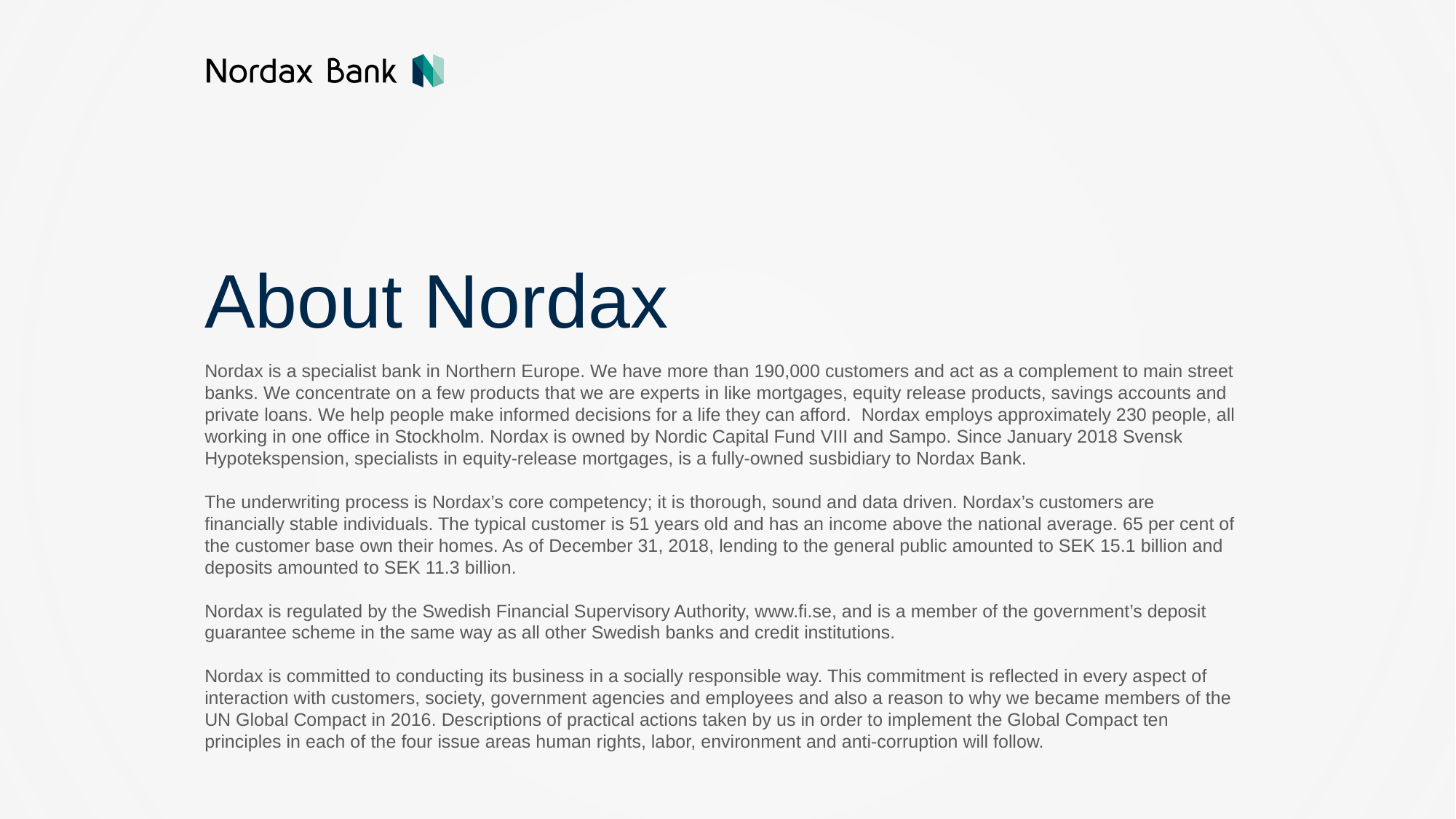

About Nordax
Nordax is a specialist bank in Northern Europe. We have more than 190,000 customers and act as a complement to main street banks. We concentrate on a few products that we are experts in like mortgages, equity release products, savings accounts and private loans. We help people make informed decisions for a life they can afford.  Nordax employs approximately 230 people, all working in one office in Stockholm. Nordax is owned by Nordic Capital Fund VIII and Sampo. Since January 2018 Svensk Hypotekspension, specialists in equity-release mortgages, is a fully-owned susbidiary to Nordax Bank.

The underwriting process is Nordax’s core competency; it is thorough, sound and data driven. Nordax’s customers are financially stable individuals. The typical customer is 51 years old and has an income above the national average. 65 per cent of the customer base own their homes. As of December 31, 2018, lending to the general public amounted to SEK 15.1 billion and deposits amounted to SEK 11.3 billion.
Nordax is regulated by the Swedish Financial Supervisory Authority, www.fi.se, and is a member of the government’s deposit guarantee scheme in the same way as all other Swedish banks and credit institutions.

Nordax is committed to conducting its business in a socially responsible way. This commitment is reflected in every aspect of interaction with customers, society, government agencies and employees and also a reason to why we became members of the UN Global Compact in 2016. Descriptions of practical actions taken by us in order to implement the Global Compact ten principles in each of the four issue areas human rights, labor, environment and anti-corruption will follow.